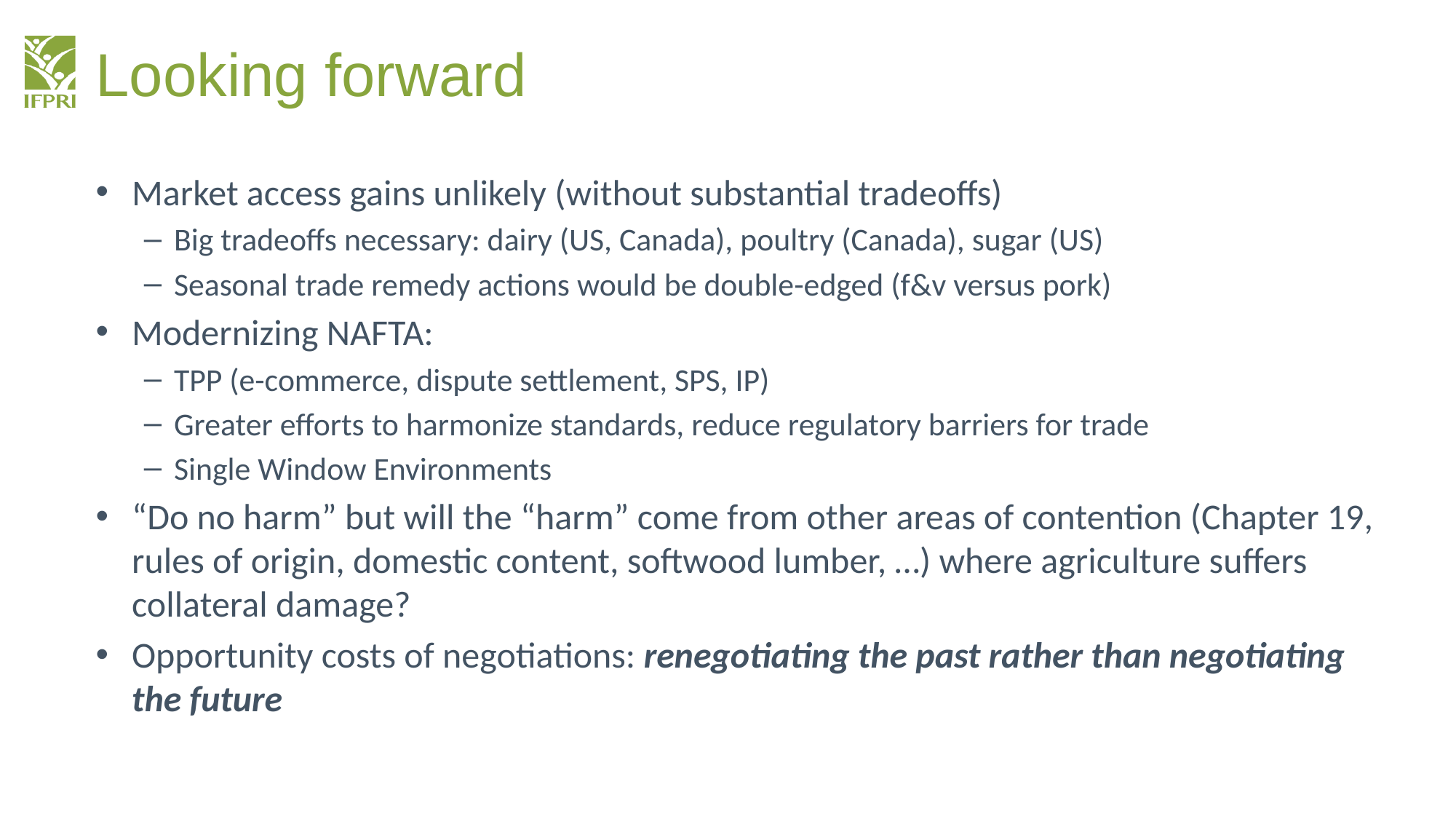

# Looking forward
Market access gains unlikely (without substantial tradeoffs)
Big tradeoffs necessary: dairy (US, Canada), poultry (Canada), sugar (US)
Seasonal trade remedy actions would be double-edged (f&v versus pork)
Modernizing NAFTA:
TPP (e-commerce, dispute settlement, SPS, IP)
Greater efforts to harmonize standards, reduce regulatory barriers for trade
Single Window Environments
“Do no harm” but will the “harm” come from other areas of contention (Chapter 19, rules of origin, domestic content, softwood lumber, …) where agriculture suffers collateral damage?
Opportunity costs of negotiations: renegotiating the past rather than negotiating the future